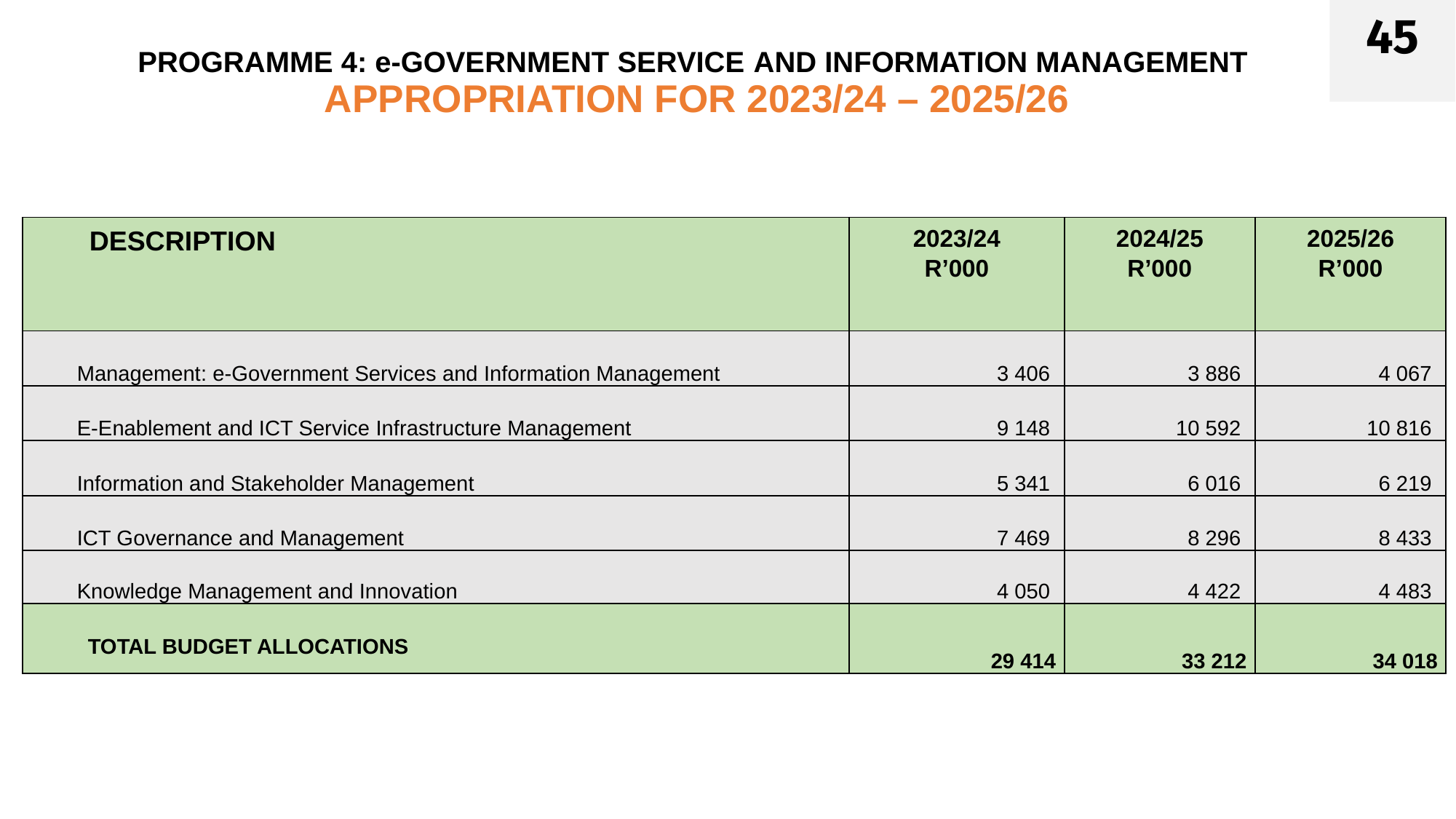

45
# PROGRAMME 4: e-GOVERNMENT SERVICE AND INFORMATION MANAGEMENT APPROPRIATION FOR 2023/24 – 2025/26

| DESCRIPTION | 2023/24 R’000 | 2024/25 R’000 | 2025/26 R’000 |
| --- | --- | --- | --- |
| Management: e-Government Services and Information Management | 3 406 | 3 886 | 4 067 |
| E-Enablement and ICT Service Infrastructure Management | 9 148 | 10 592 | 10 816 |
| Information and Stakeholder Management | 5 341 | 6 016 | 6 219 |
| ICT Governance and Management | 7 469 | 8 296 | 8 433 |
| Knowledge Management and Innovation | 4 050 | 4 422 | 4 483 |
| TOTAL BUDGET ALLOCATIONS | 29 414 | 33 212 | 34 018 |
45